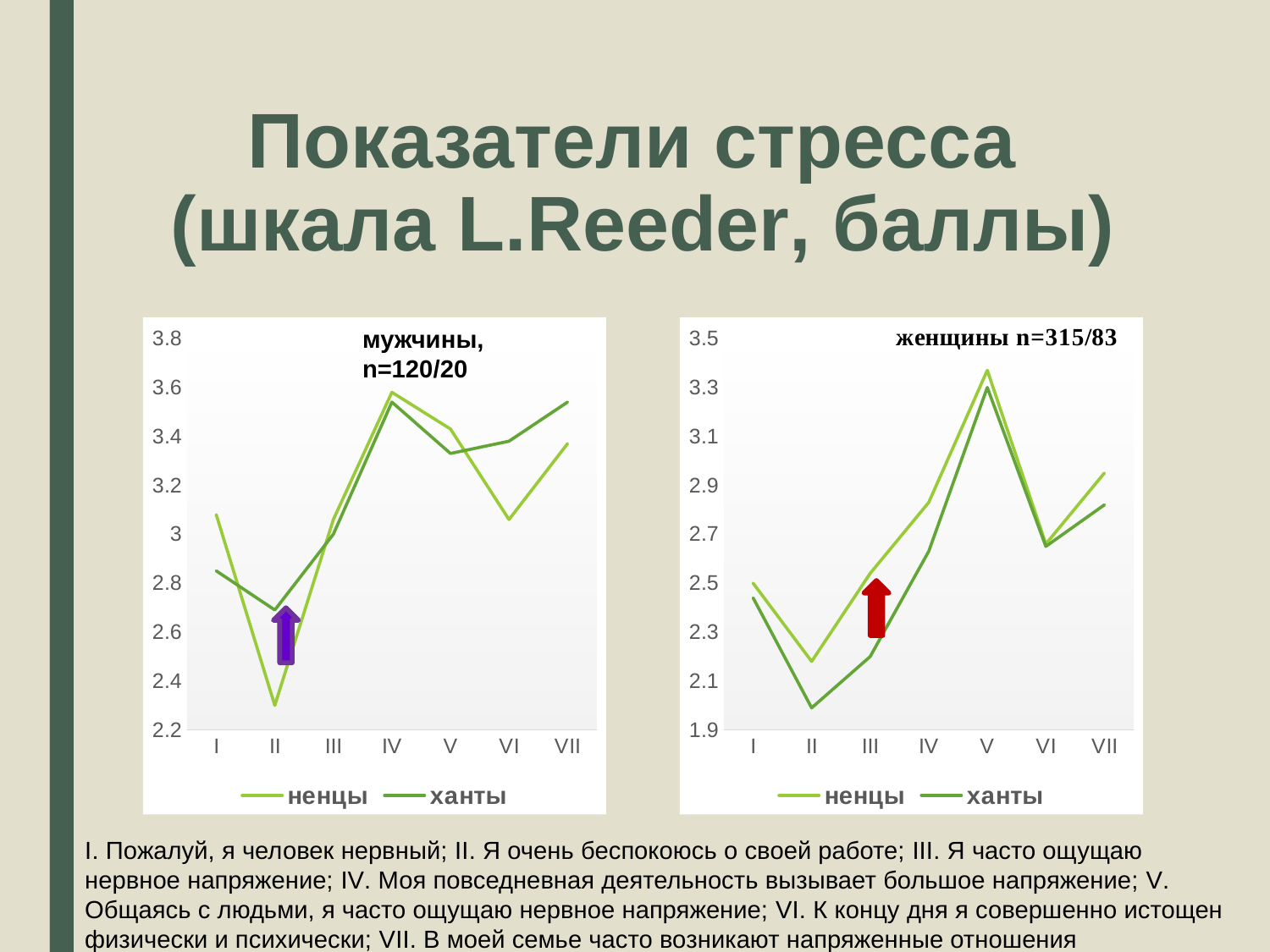

# Показатели стресса (шкала L.Reeder, баллы)

### Chart

| Category | ненцы | ханты |
|---|---|---|
| I | 3.08 | 2.85 |
| II | 2.3 | 2.69 |
| III | 3.06 | 3.0 |
| IV | 3.58 | 3.54 |
| V | 3.43 | 3.33 |
| VI | 3.06 | 3.38 |
| VII | 3.37 | 3.54 |
мужчины, n=120/20

### Chart

| Category | ненцы | ханты |
|---|---|---|
| I | 2.5 | 2.44 |
| II | 2.18 | 1.99 |
| III | 2.54 | 2.2 |
| IV | 2.83 | 2.63 |
| V | 3.37 | 3.3 |
| VI | 2.66 | 2.65 |
| VII | 2.95 | 2.82 |
I. Пожалуй, я человек нервный; II. Я очень беспокоюсь о своей работе; III. Я часто ощущаю нервное напряжение; IV. Моя повседневная деятельность вызывает большое напряжение; V. Общаясь с людьми, я часто ощущаю нервное напряжение; VI. К концу дня я совершенно истощен физически и психически; VII. В моей семье часто возникают напряженные отношения